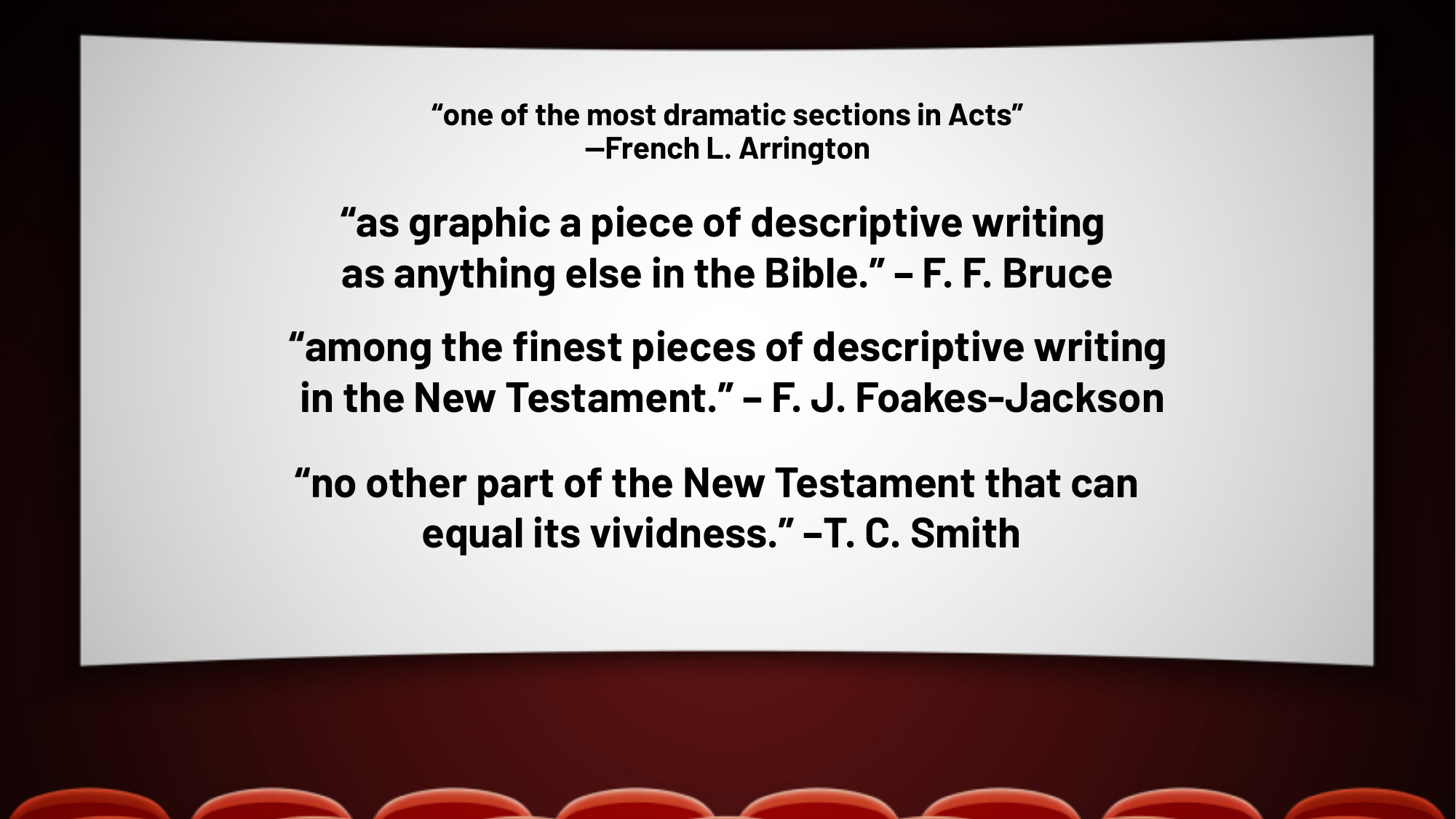

# “one of the most dramatic sections in Acts” --French L. Arrington
“as graphic a piece of descriptive writing
as anything else in the Bible.” – F. F. Bruce
“among the finest pieces of descriptive writing
in the New Testament.” – F. J. Foakes-Jackson
“no other part of the New Testament that can
equal its vividness.” –T. C. Smith